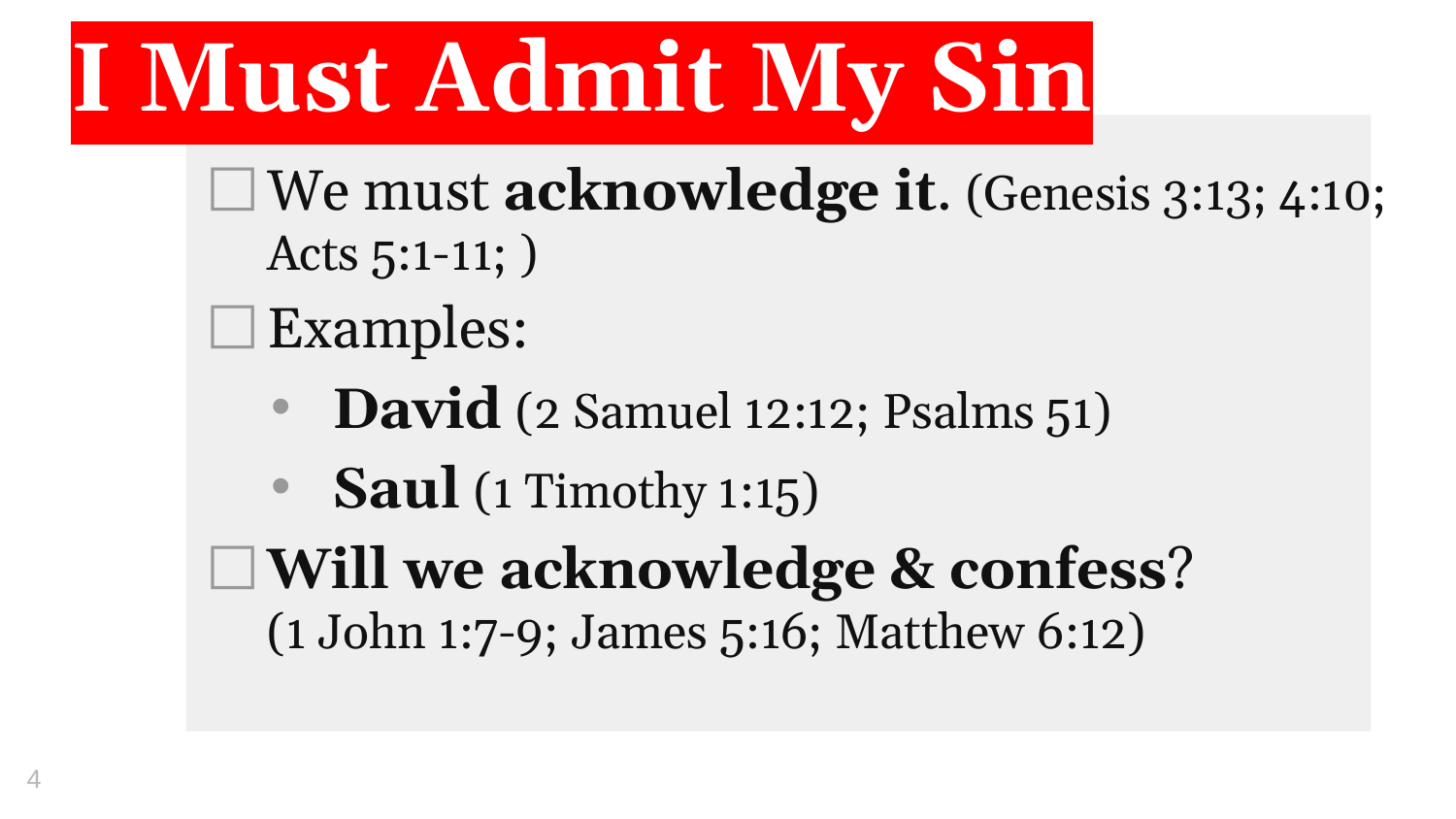

I Must Admit My Sin
We must acknowledge it. (Genesis 3:13; 4:10; Acts 5:1-11; )
Examples:
David (2 Samuel 12:12; Psalms 51)
Saul (1 Timothy 1:15)
Will we acknowledge & confess?
(1 John 1:7-9; James 5:16; Matthew 6:12)
4